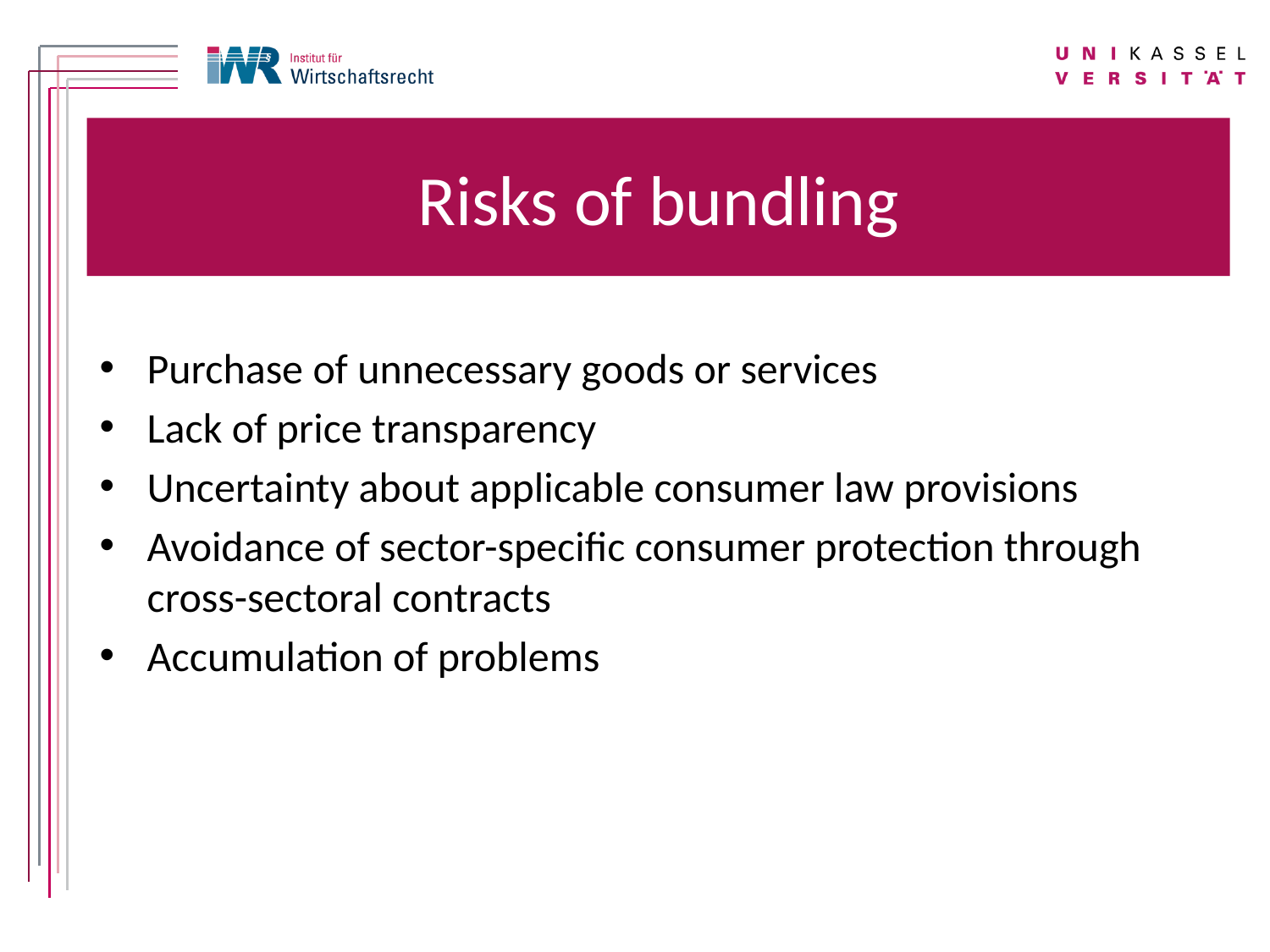

# Risks of bundling

Purchase of unnecessary goods or services
Lack of price transparency
Uncertainty about applicable consumer law provisions
Avoidance of sector-specific consumer protection through cross-sectoral contracts
Accumulation of problems